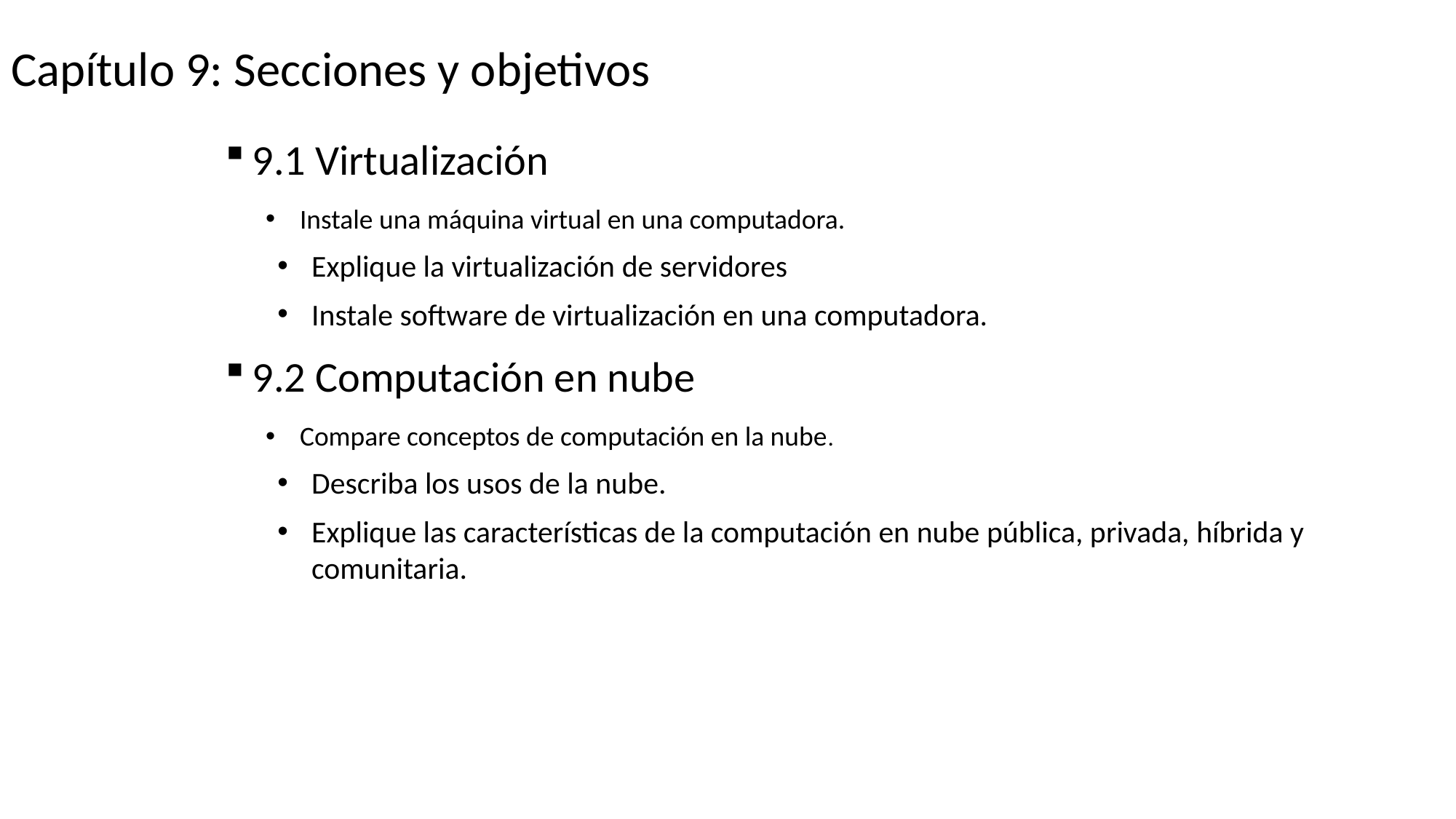

# Capítulo 9: Secciones y objetivos
9.1 Virtualización
Instale una máquina virtual en una computadora.
Explique la virtualización de servidores
Instale software de virtualización en una computadora.
9.2 Computación en nube
Compare conceptos de computación en la nube.
Describa los usos de la nube.
Explique las características de la computación en nube pública, privada, híbrida y comunitaria.